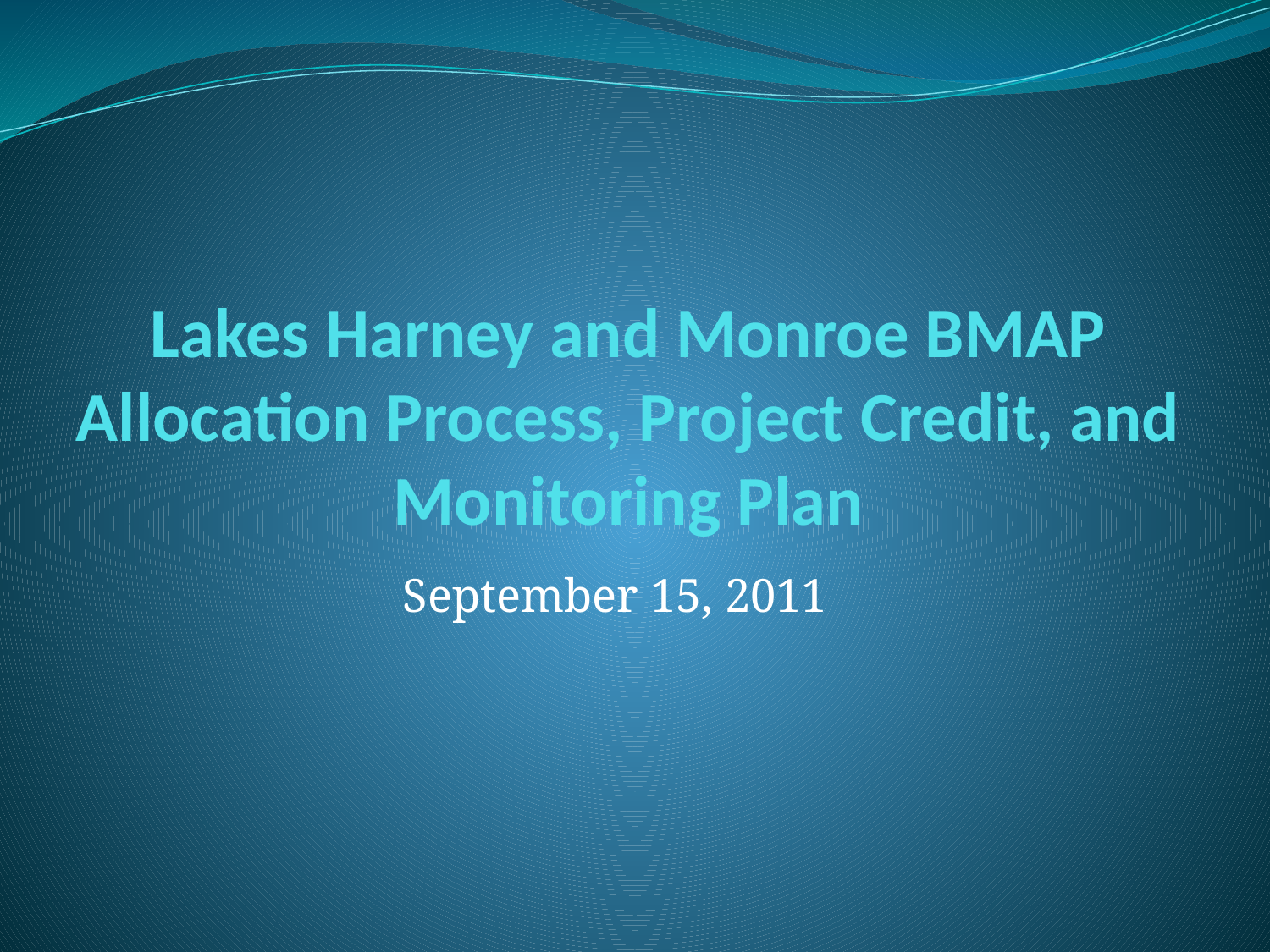

# Lakes Harney and Monroe BMAP Allocation Process, Project Credit, and Monitoring Plan
September 15, 2011